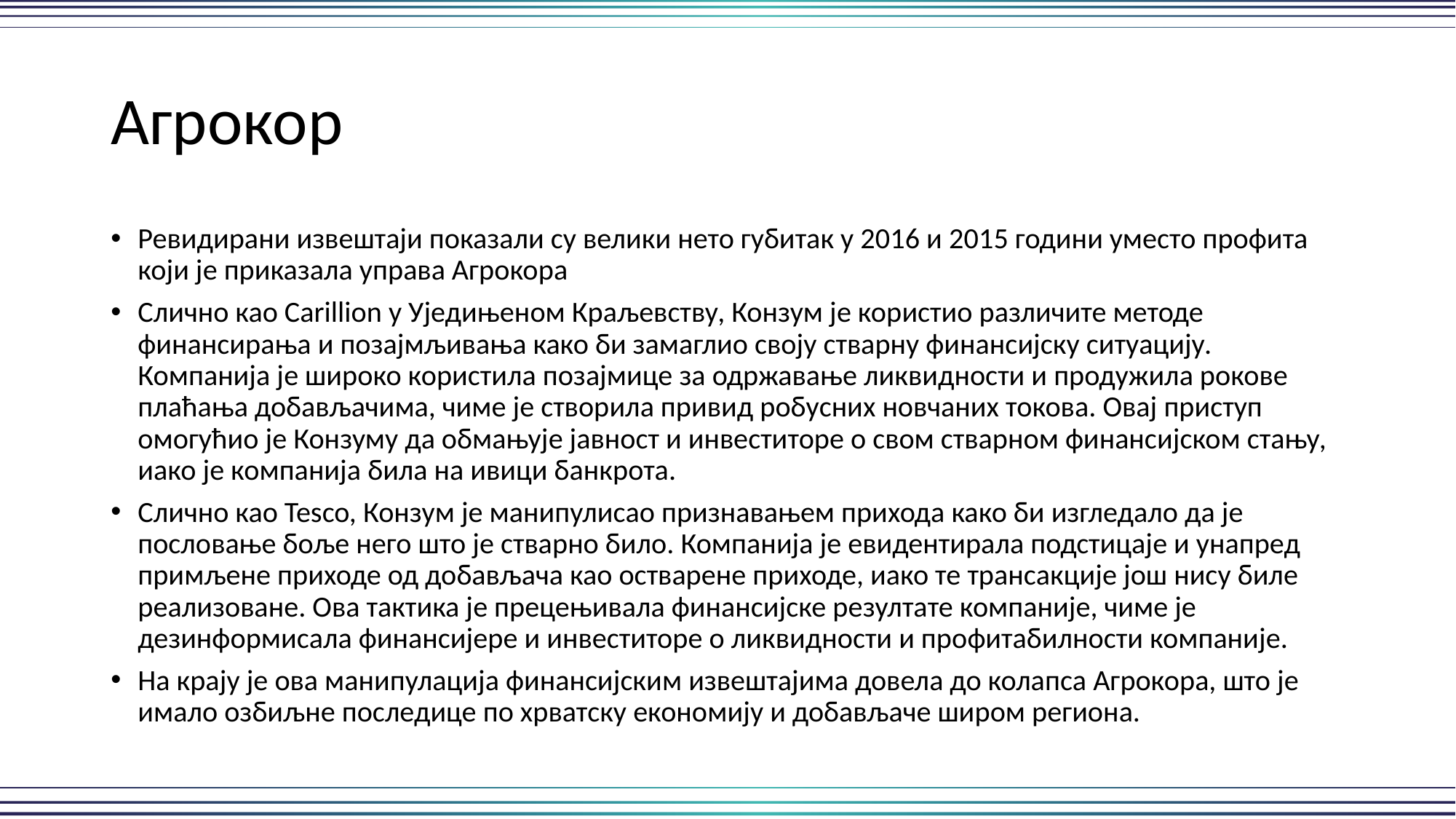

# Агрокор
Ревидирани извештаји показали су велики нето губитак у 2016 и 2015 години уместо профита који је приказала управа Агрокора
Слично као Carillion у Уједињеном Краљевству, Конзум је користио различите методе финансирања и позајмљивања како би замаглио своју стварну финансијску ситуацију. Компанија је широко користила позајмице за одржавање ликвидности и продужила рокове плаћања добављачима, чиме је створила привид робусних новчаних токова. Овај приступ омогућио је Конзуму да обмањује јавност и инвеститоре о свом стварном финансијском стању, иако је компанија била на ивици банкрота.
Слично као Tesco, Конзум је манипулисао признавањем прихода како би изгледало да је пословање боље него што је стварно било. Компанија је евидентирала подстицаје и унапред примљене приходе од добављача као остварене приходе, иако те трансакције још нису биле реализоване. Ова тактика је прецењивала финансијске резултате компаније, чиме је дезинформисала финансијере и инвеститоре о ликвидности и профитабилности компаније.
На крају је ова манипулација финансијским извештајима довела до колапса Агрокора, што је имало озбиљне последице по хрватску економију и добављаче широм региона.